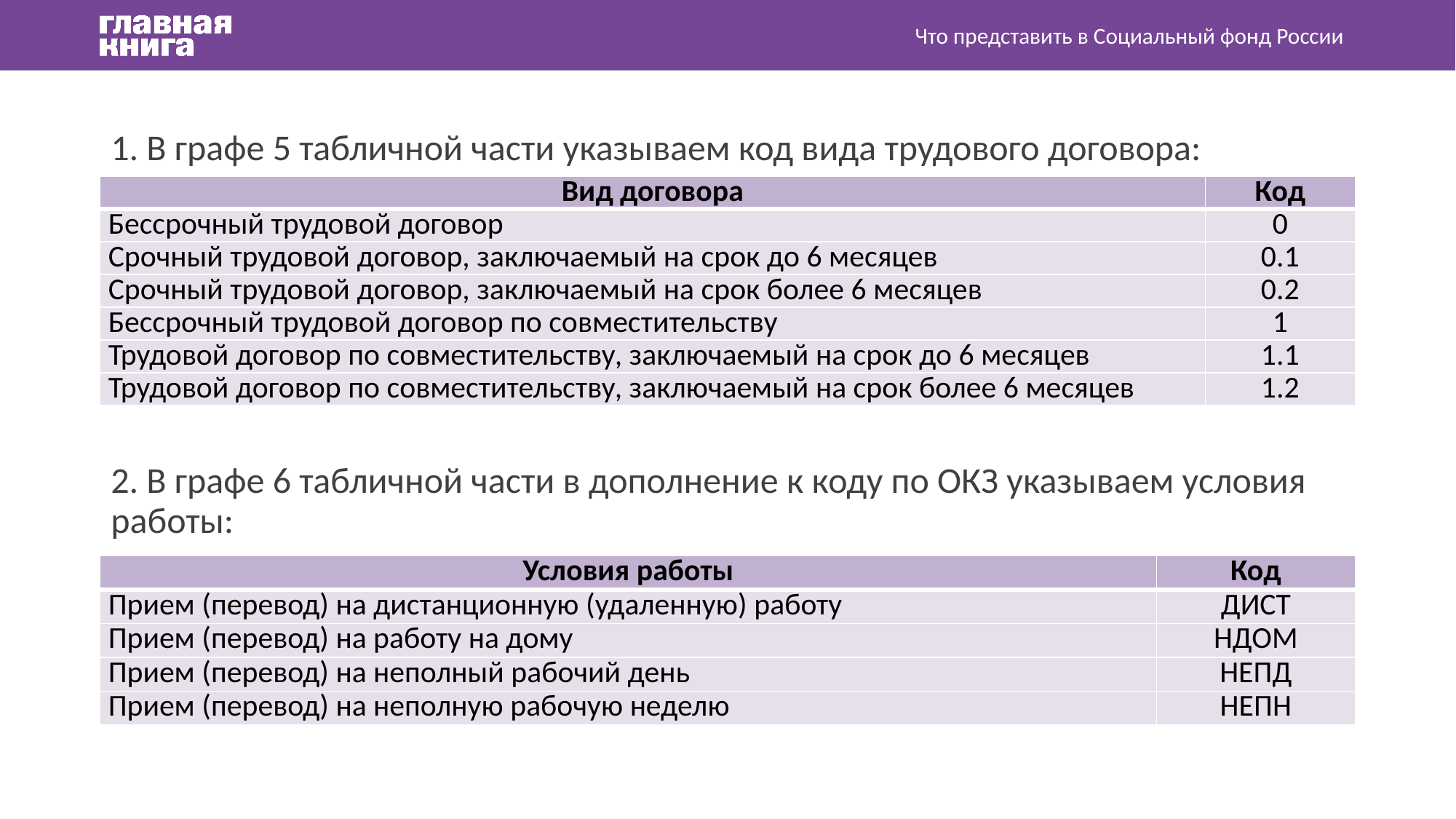

Что представить в Социальный фонд России
1. В графе 5 табличной части указываем код вида трудового договора:

2. В графе 6 табличной части в дополнение к коду по ОКЗ указываем условия работы:

| Вид договора | Код |
| --- | --- |
| Бессрочный трудовой договор | 0 |
| Срочный трудовой договор, заключаемый на срок до 6 месяцев | 0.1 |
| Срочный трудовой договор, заключаемый на срок более 6 месяцев | 0.2 |
| Бессрочный трудовой договор по совместительству | 1 |
| Трудовой договор по совместительству, заключаемый на срок до 6 месяцев | 1.1 |
| Трудовой договор по совместительству, заключаемый на срок более 6 месяцев | 1.2 |
| Условия работы | Код |
| --- | --- |
| Прием (перевод) на дистанционную (удаленную) работу | ДИСТ |
| Прием (перевод) на работу на дому | НДОМ |
| Прием (перевод) на неполный рабочий день | НЕПД |
| Прием (перевод) на неполную рабочую неделю | НЕПН |